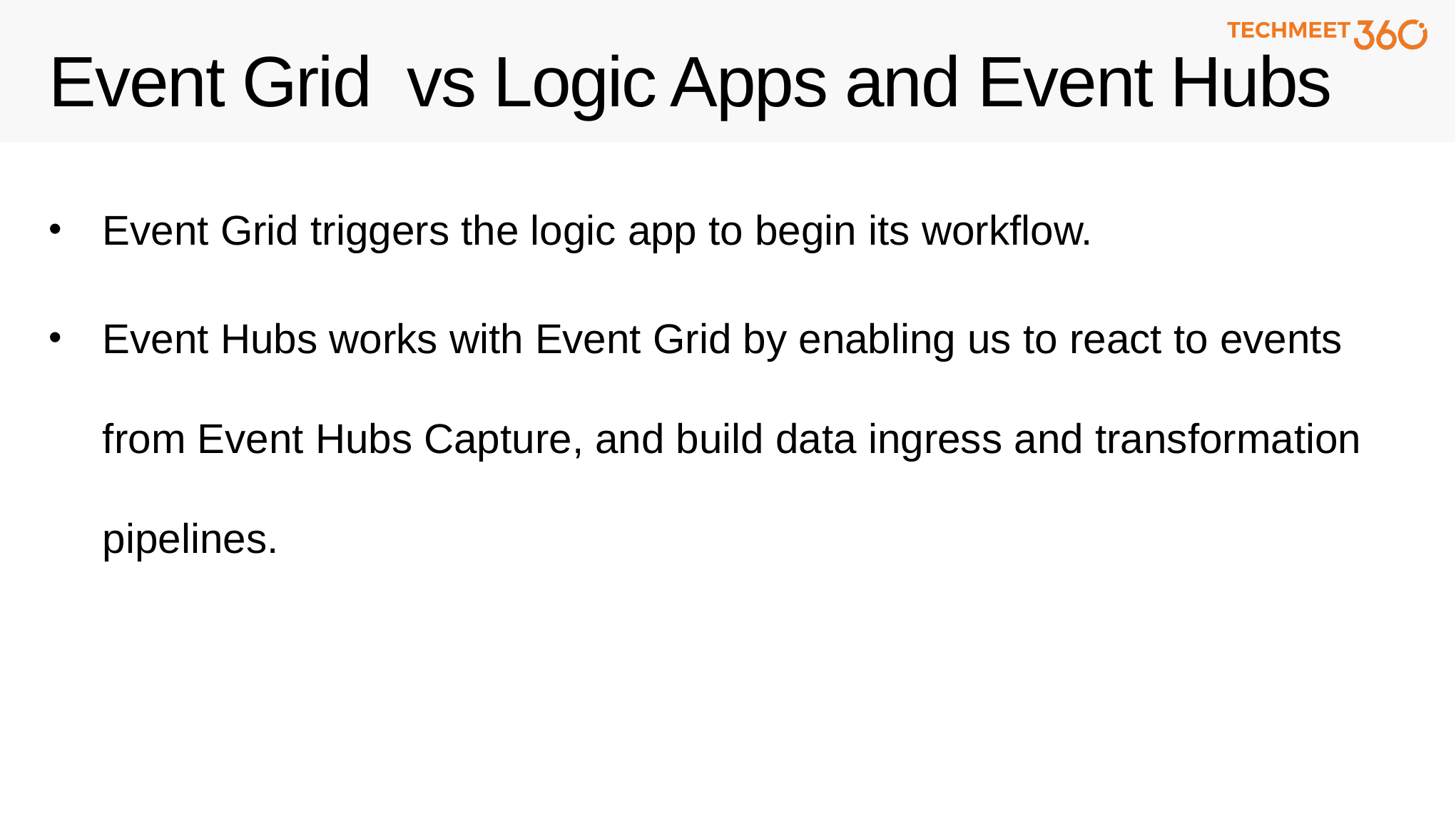

# Event Grid  vs Logic Apps and Event Hubs
Event Grid triggers the logic app to begin its workflow.
Event Hubs works with Event Grid by enabling us to react to events from Event Hubs Capture, and build data ingress and transformation pipelines.